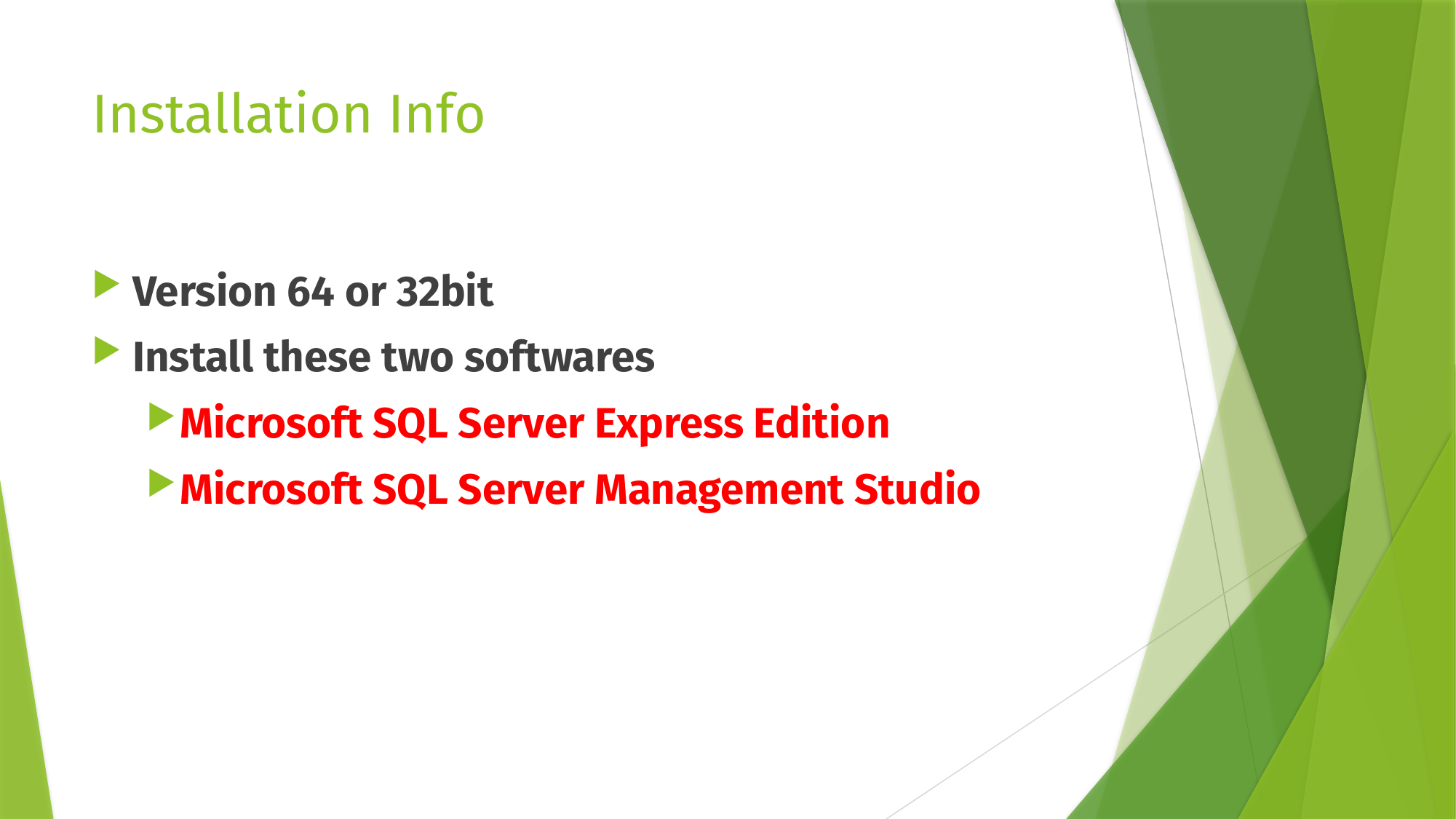

# Installation Info
Version 64 or 32bit
Install these two softwares
Microsoft SQL Server Express Edition
Microsoft SQL Server Management Studio